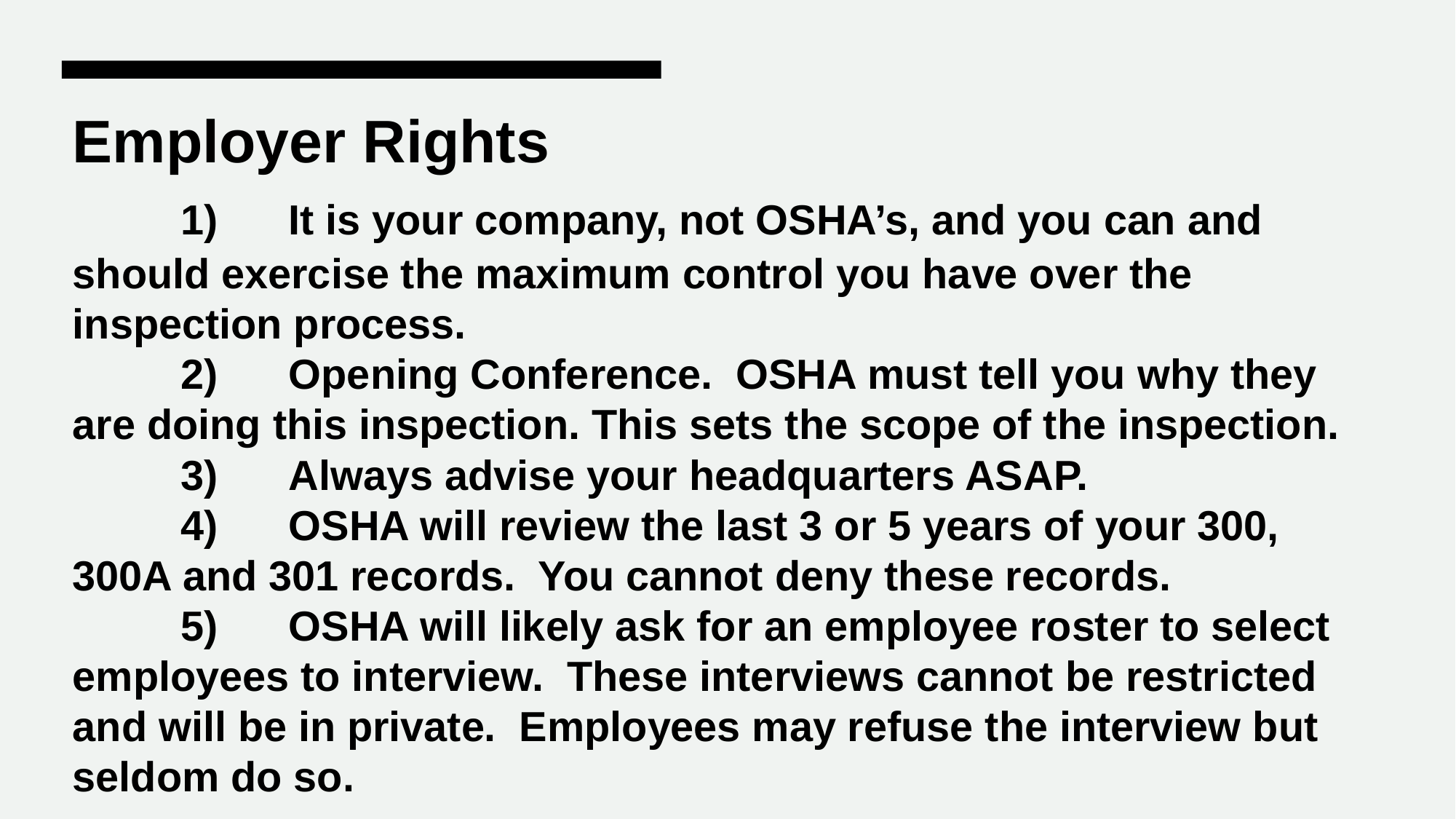

# Employer Rights 1)	It is your company, not OSHA’s, and you can and should exercise the maximum control you have over the inspection process. 2)	Opening Conference.  OSHA must tell you why they are doing this inspection. This sets the scope of the inspection. 3)	Always advise your headquarters ASAP. 4)	OSHA will review the last 3 or 5 years of your 300, 300A and 301 records.  You cannot deny these records. 5)	OSHA will likely ask for an employee roster to select employees to interview.  These interviews cannot be restricted and will be in private.  Employees may refuse the interview but seldom do so.